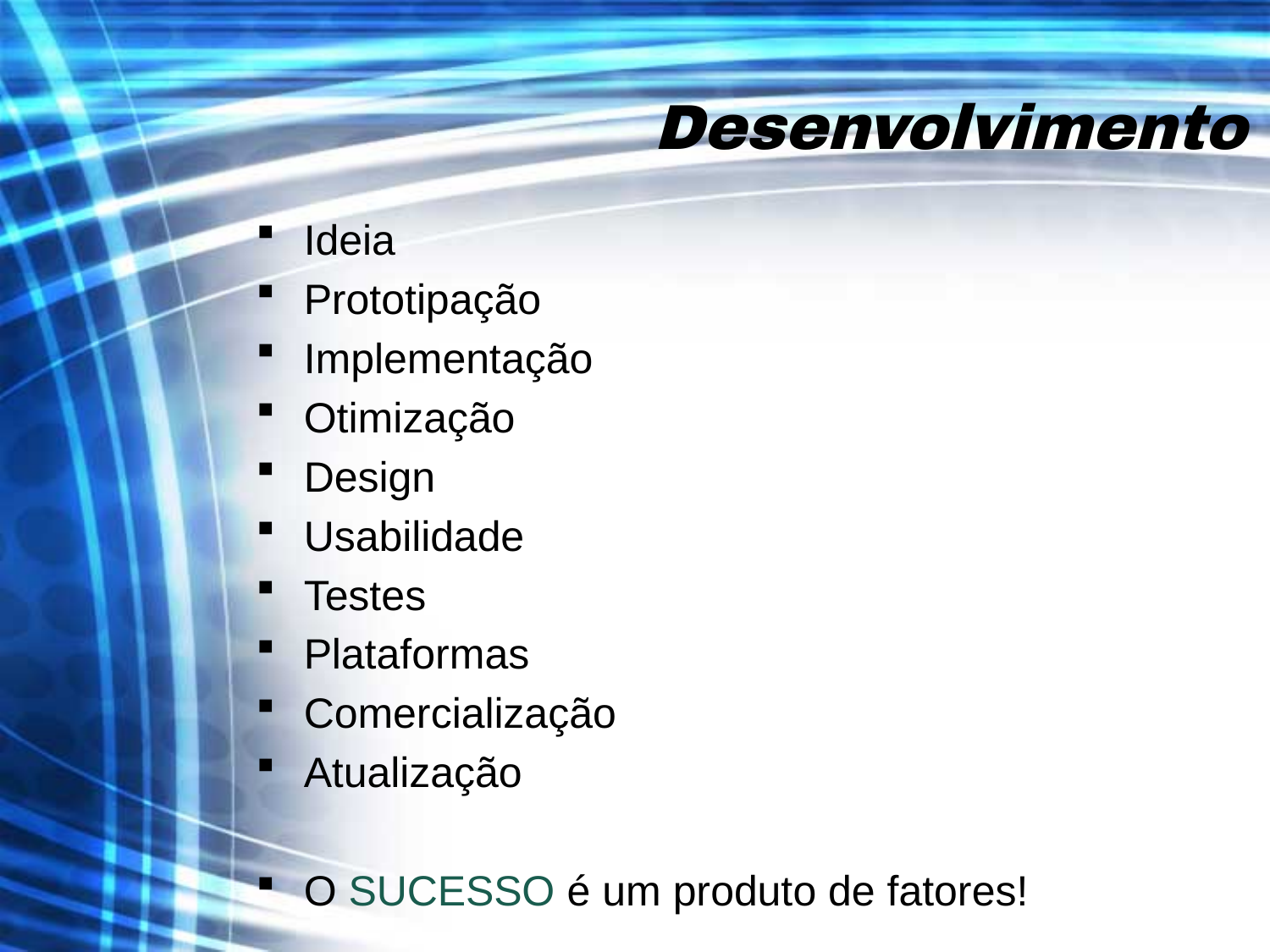

# Desenvolvimento
Ideia
Prototipação
Implementação
Otimização
Design
Usabilidade
Testes
Plataformas
Comercialização
Atualização

O SUCESSO é um produto de fatores!